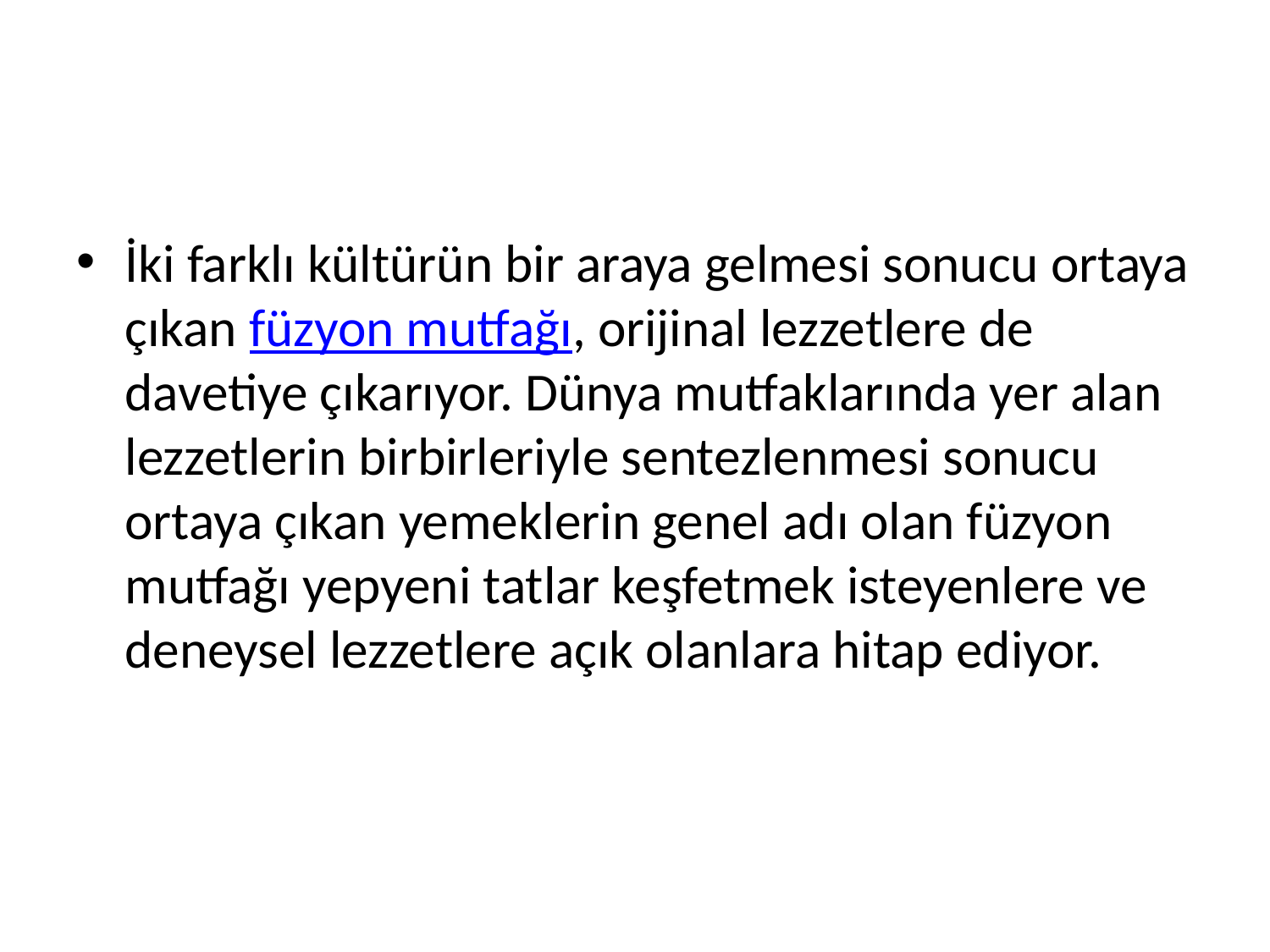

İki farklı kültürün bir araya gelmesi sonucu ortaya çıkan füzyon mutfağı, orijinal lezzetlere de davetiye çıkarıyor. Dünya mutfaklarında yer alan lezzetlerin birbirleriyle sentezlenmesi sonucu ortaya çıkan yemeklerin genel adı olan füzyon mutfağı yepyeni tatlar keşfetmek isteyenlere ve deneysel lezzetlere açık olanlara hitap ediyor.